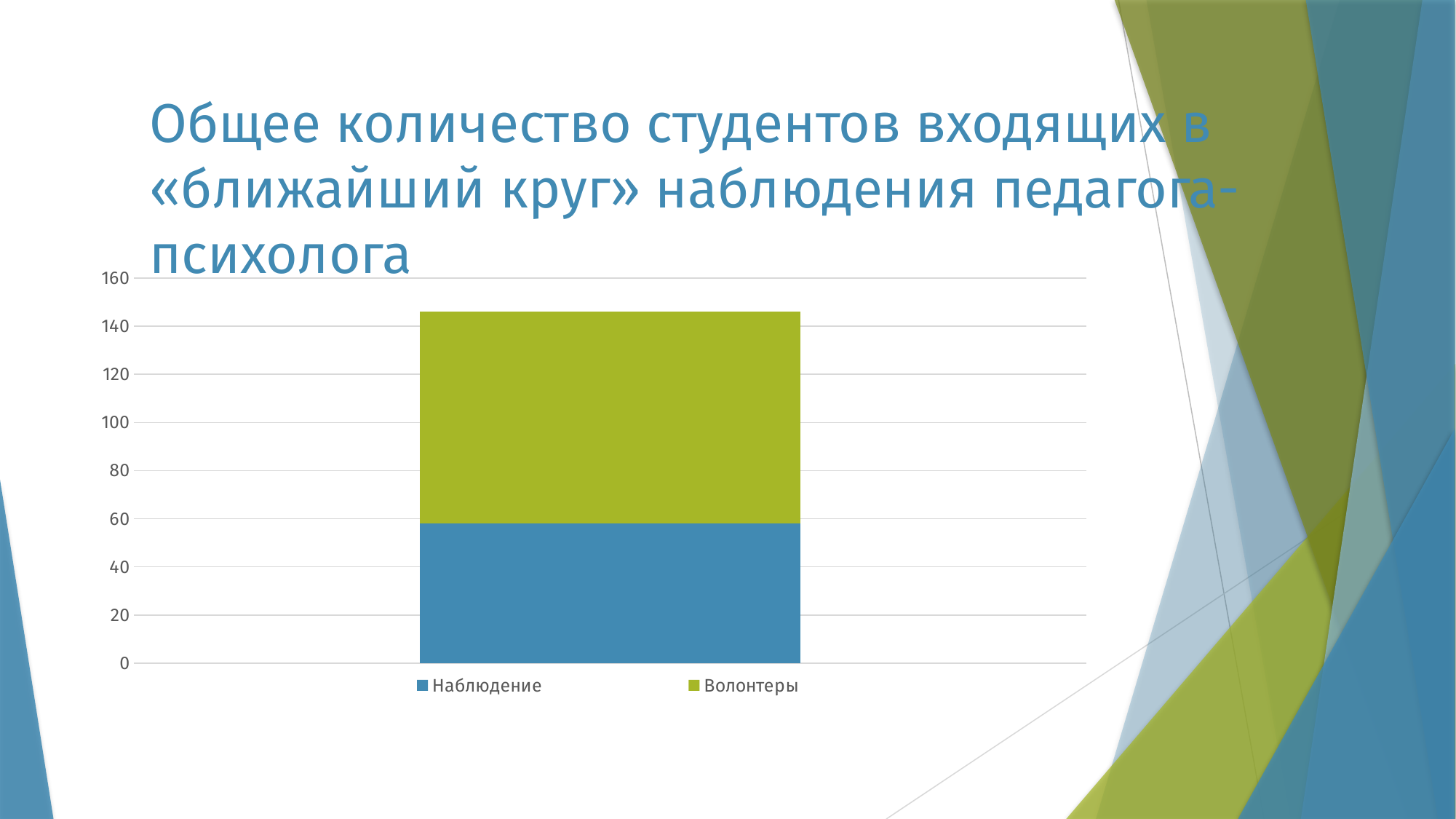

# Общее количество студентов входящих в «ближайший круг» наблюдения педагога- психолога

### Chart

| Category | Наблюдение | Волонтеры |
|---|---|---|
| Категория 1 | 58.0 | 88.0 |